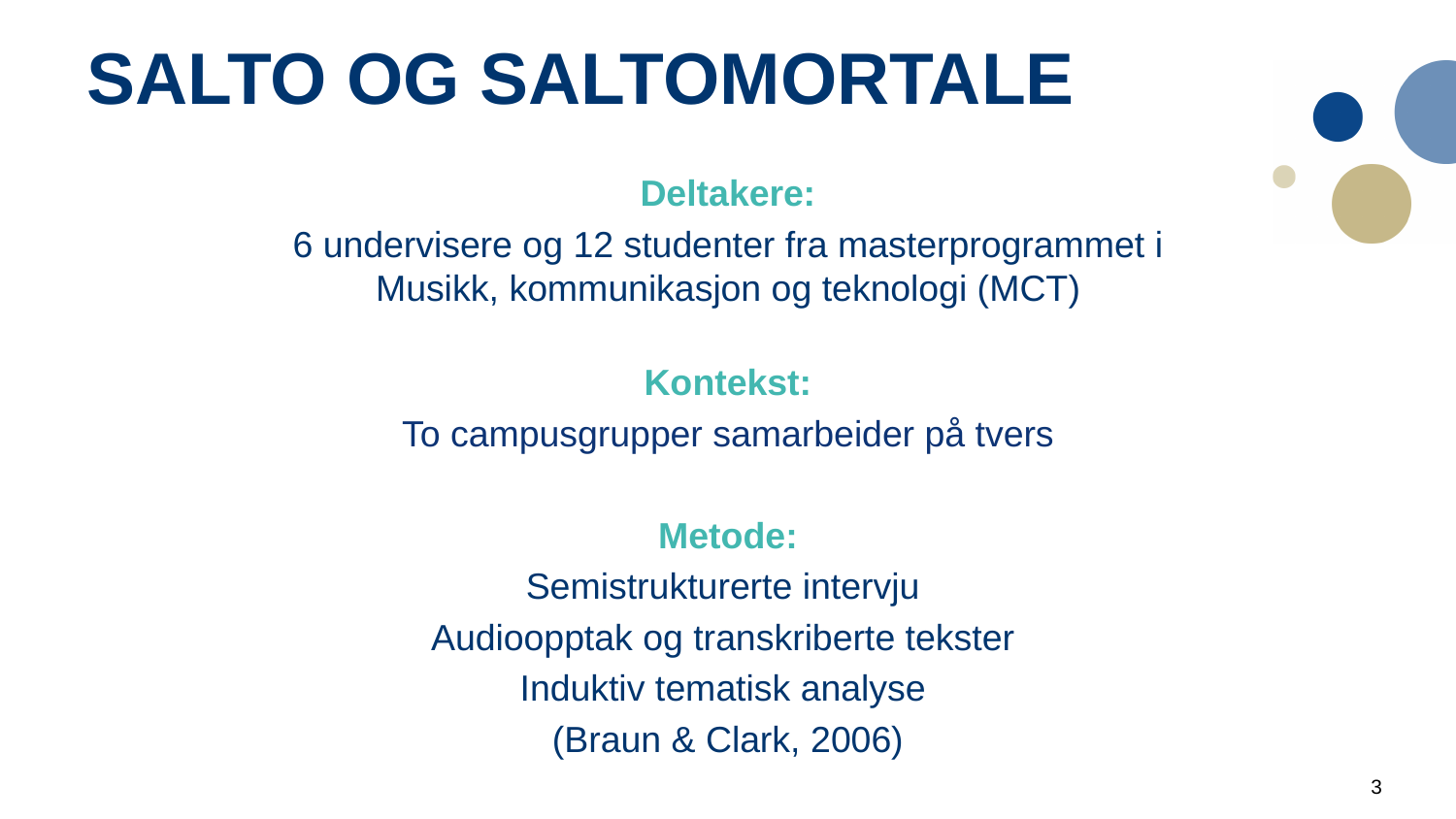

# SALTO OG SALTOMORTALE
Deltakere:
6 undervisere og 12 studenter fra masterprogrammet i
Musikk, kommunikasjon og teknologi (MCT)
Kontekst:
To campusgrupper samarbeider på tvers

Metode:
Semistrukturerte intervju
Audioopptak og transkriberte tekster
Induktiv tematisk analyse
(Braun & Clark, 2006)